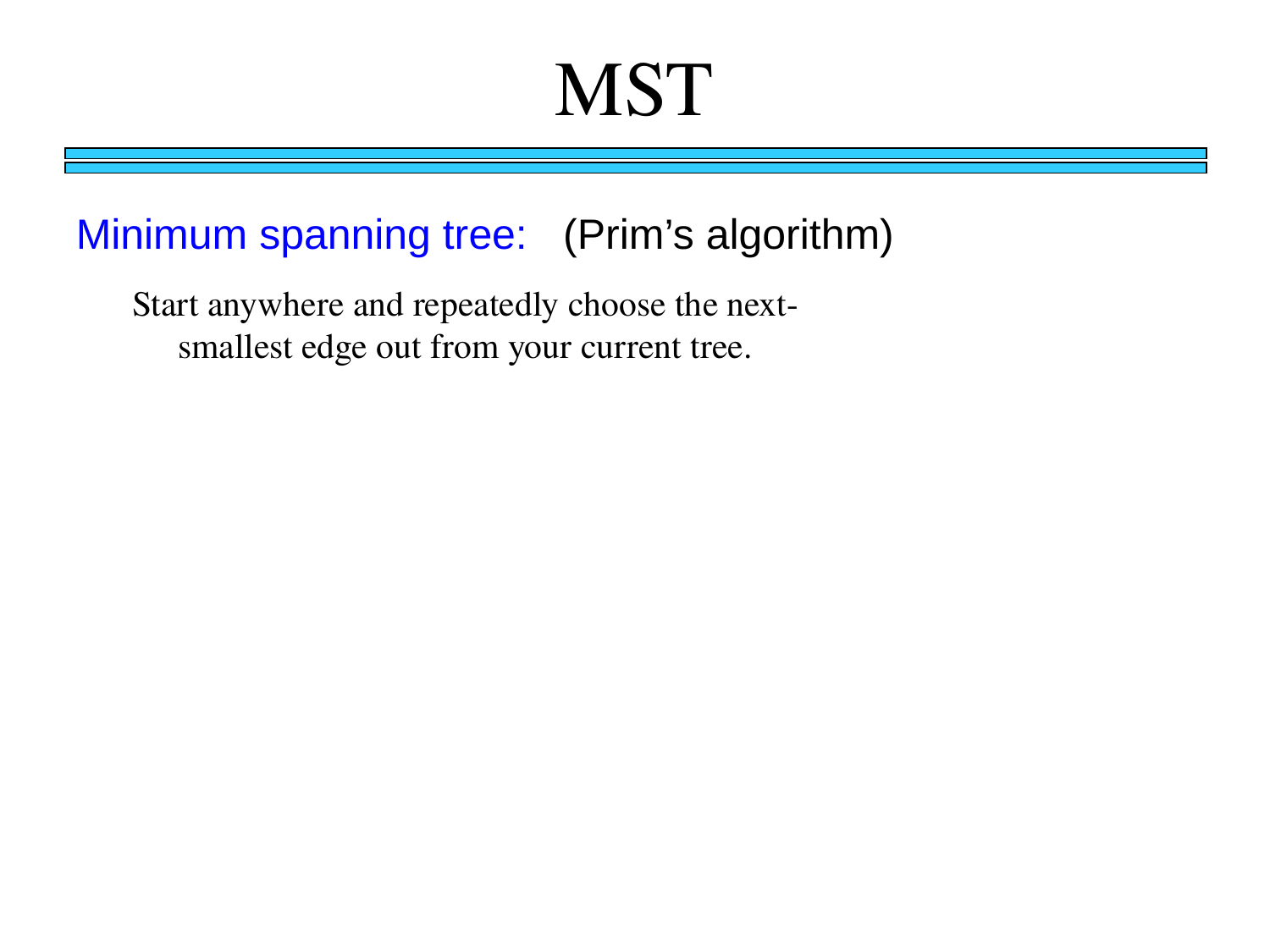

MST

Minimum spanning tree:   (Prim’s algorithm)
Start anywhere and repeatedly choose the next-smallest edge out from your current tree.